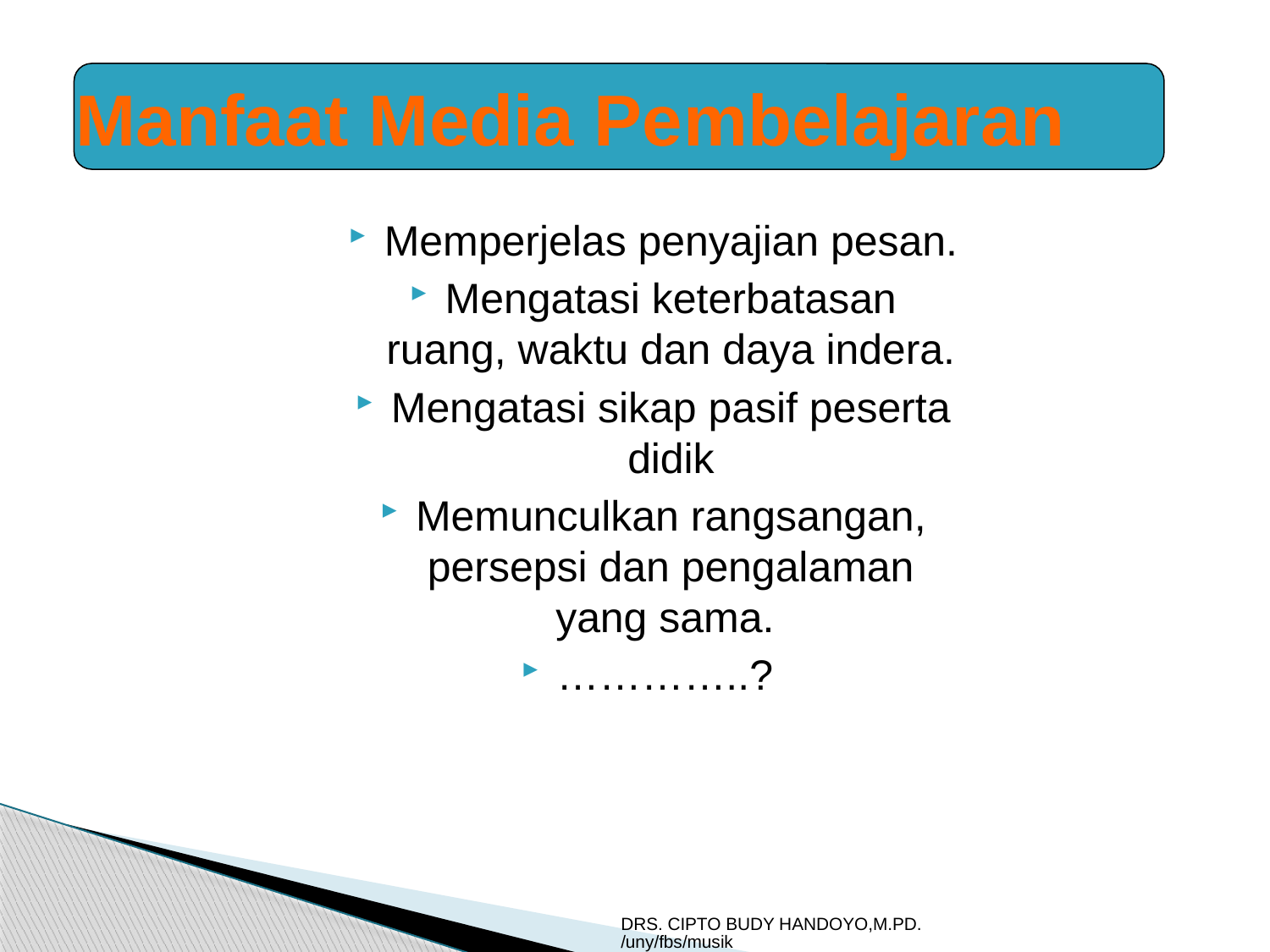

# Manfaat Media Pembelajaran

Memperjelas penyajian pesan.
Mengatasi keterbatasan ruang, waktu dan daya indera.
Mengatasi sikap pasif peserta didik
Memunculkan rangsangan, persepsi dan pengalaman yang sama.
…………..?
DRS. CIPTO BUDY HANDOYO,M.PD./uny/fbs/musik